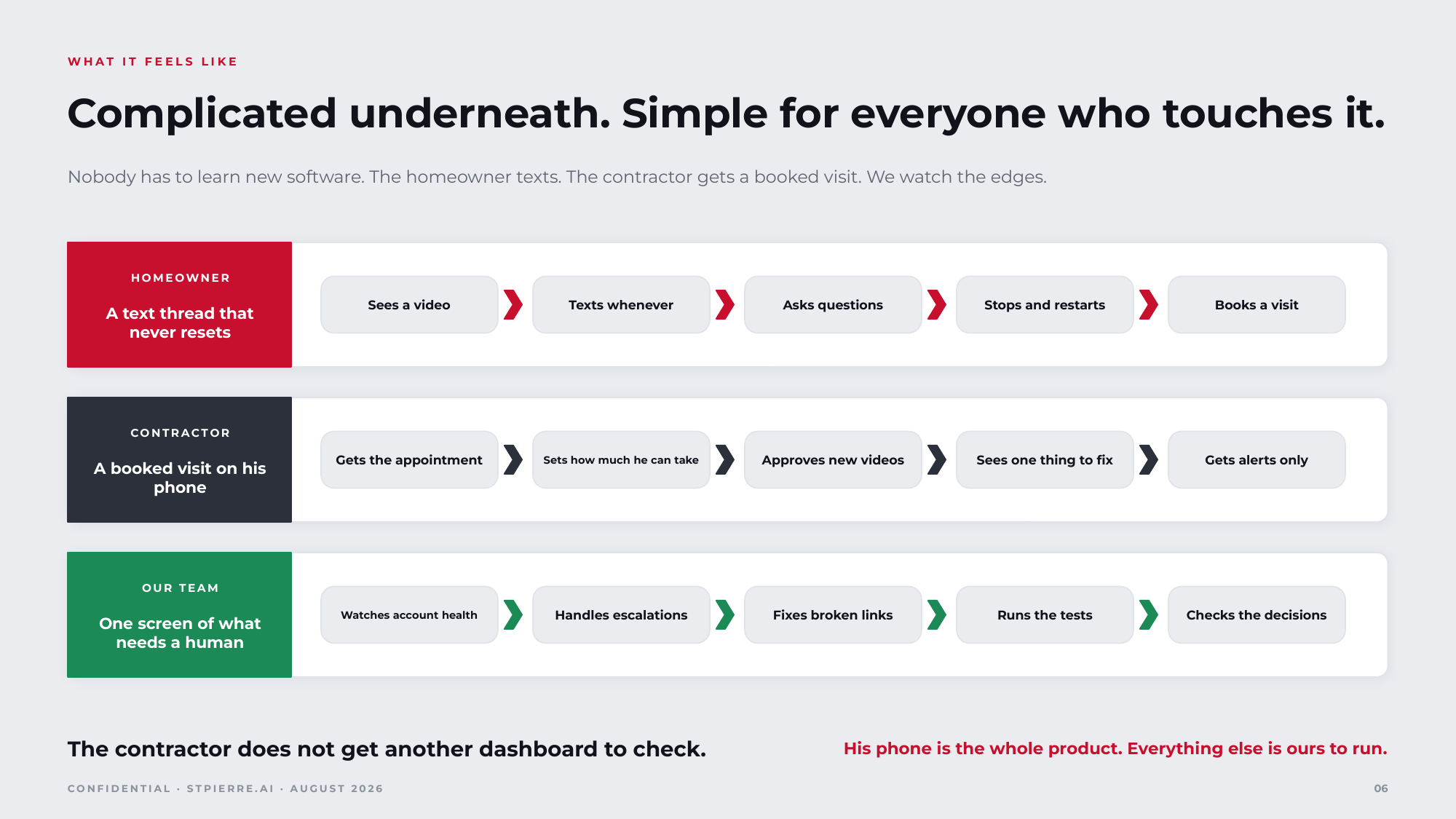

WHAT IT FEELS LIKE
Complicated underneath. Simple for everyone who touches it.
Nobody has to learn new software. The homeowner texts. The contractor gets a booked visit. We watch the edges.

HOMEOWNER

Sees a video
Texts whenever
Asks questions
Stops and restarts
Books a visit
A text thread that never resets

CONTRACTOR

Gets the appointment
Sets how much he can take
Approves new videos
Sees one thing to fix
Gets alerts only
A booked visit on his phone

OUR TEAM

Watches account health
Handles escalations
Fixes broken links
Runs the tests
Checks the decisions
One screen of what needs a human
The contractor does not get another dashboard to check.
His phone is the whole product. Everything else is ours to run.
06
CONFIDENTIAL · STPIERRE.AI · AUGUST 2026